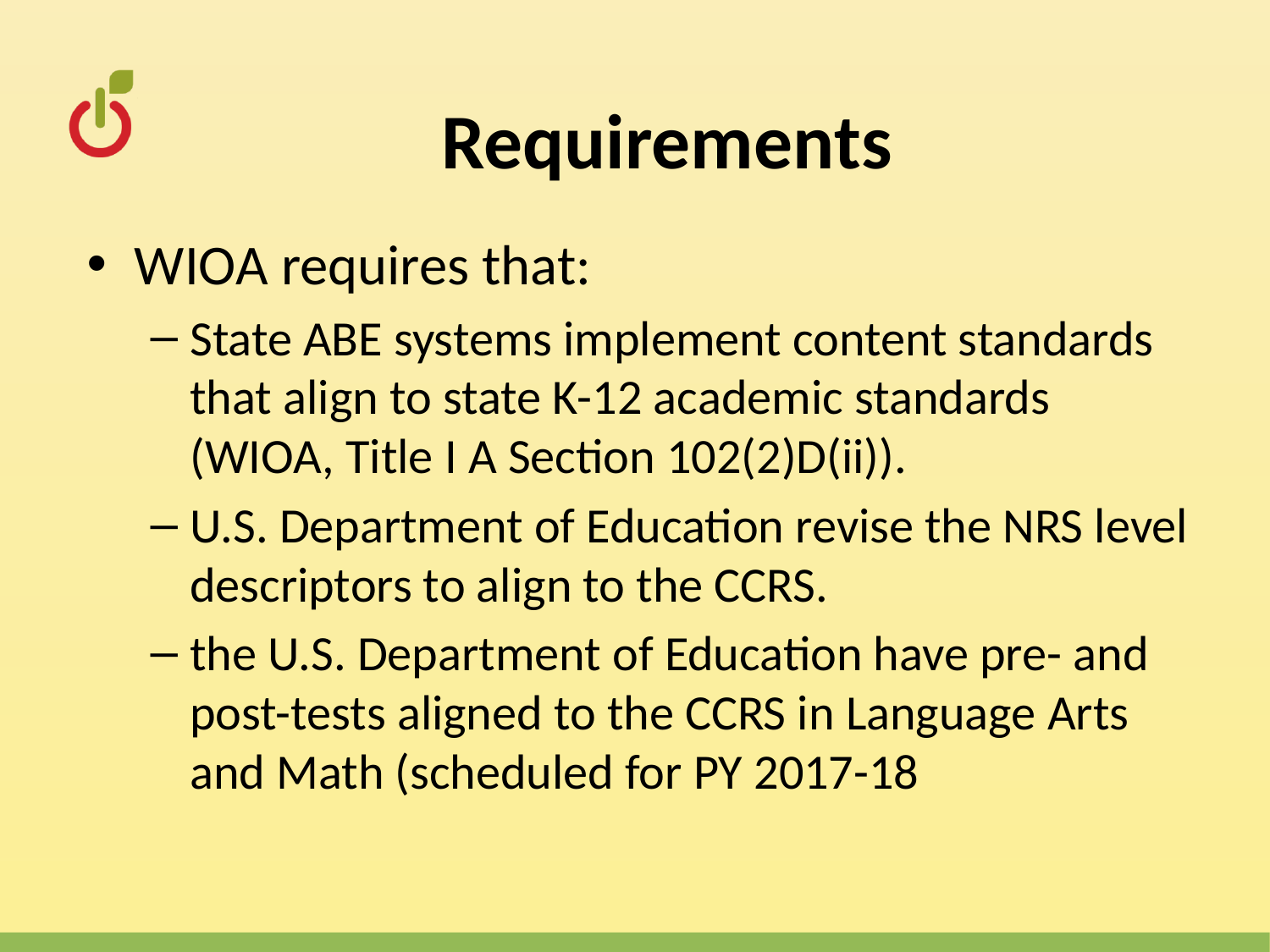

# Requirements
WIOA requires that:
State ABE systems implement content standards that align to state K-12 academic standards (WIOA, Title I A Section 102(2)D(ii)).
U.S. Department of Education revise the NRS level descriptors to align to the CCRS.
the U.S. Department of Education have pre- and post-tests aligned to the CCRS in Language Arts and Math (scheduled for PY 2017-18